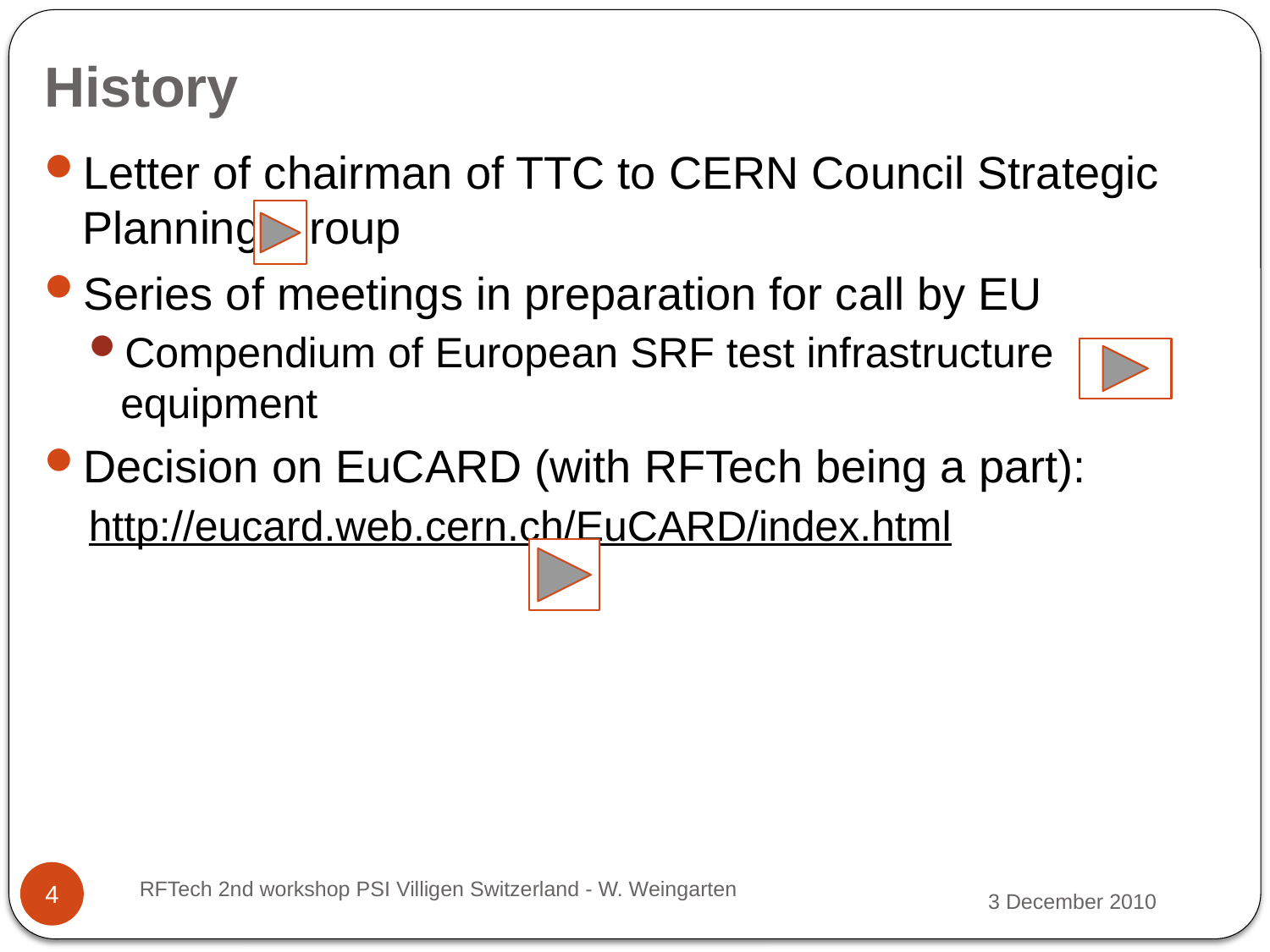

# History
Letter of chairman of TTC to CERN Council Strategic Planning Group
Series of meetings in preparation for call by EU
Compendium of European SRF test infrastructure equipment
Decision on EuCARD (with RFTech being a part):
http://eucard.web.cern.ch/EuCARD/index.html

RFTech 2nd workshop PSI Villigen Switzerland - W. Weingarten
4
3 December 2010